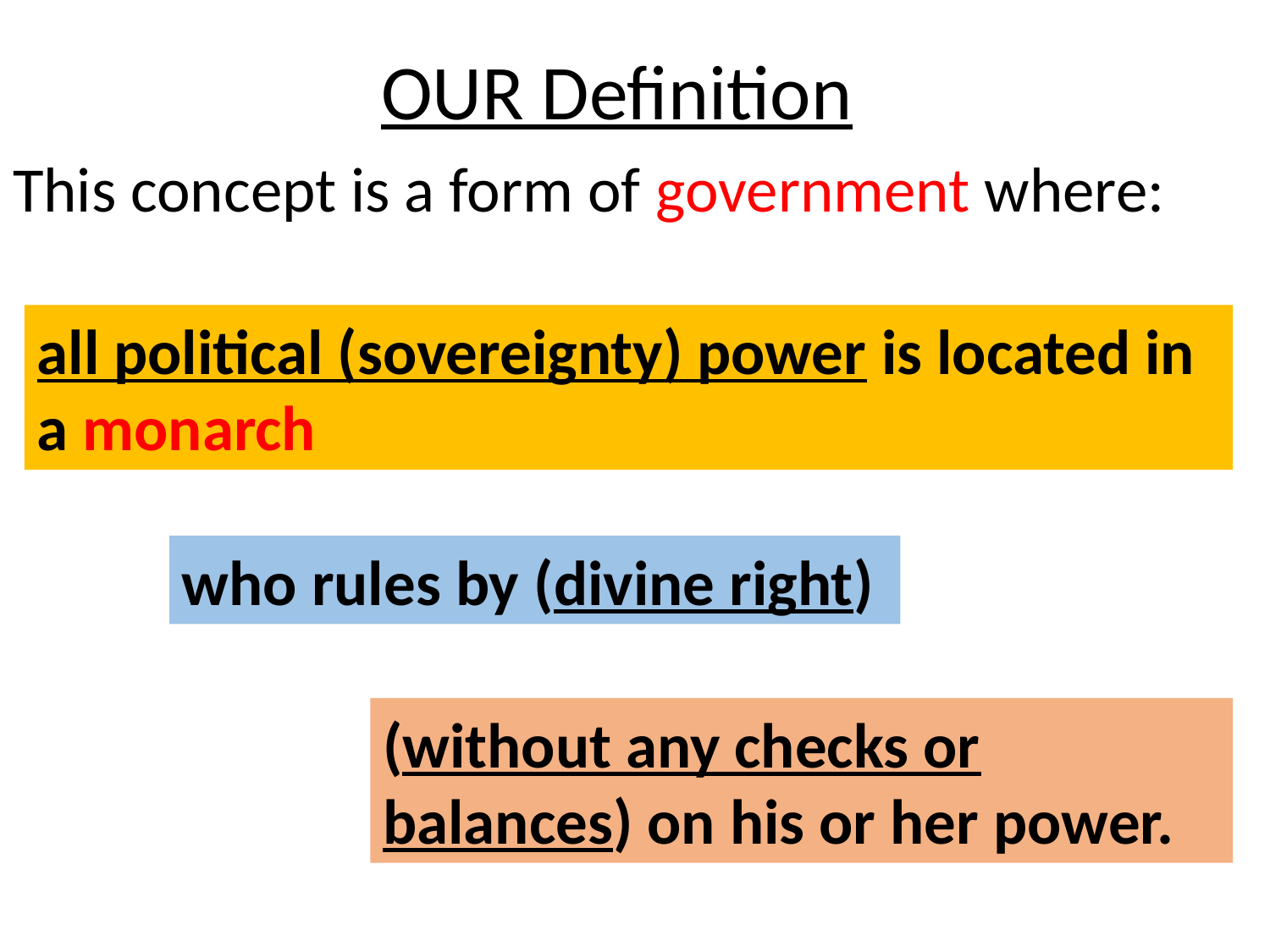

# OUR Definition
This concept is a form of government where:
all political (sovereignty) power is located in a monarch
who rules by (divine right)
(without any checks or balances) on his or her power.